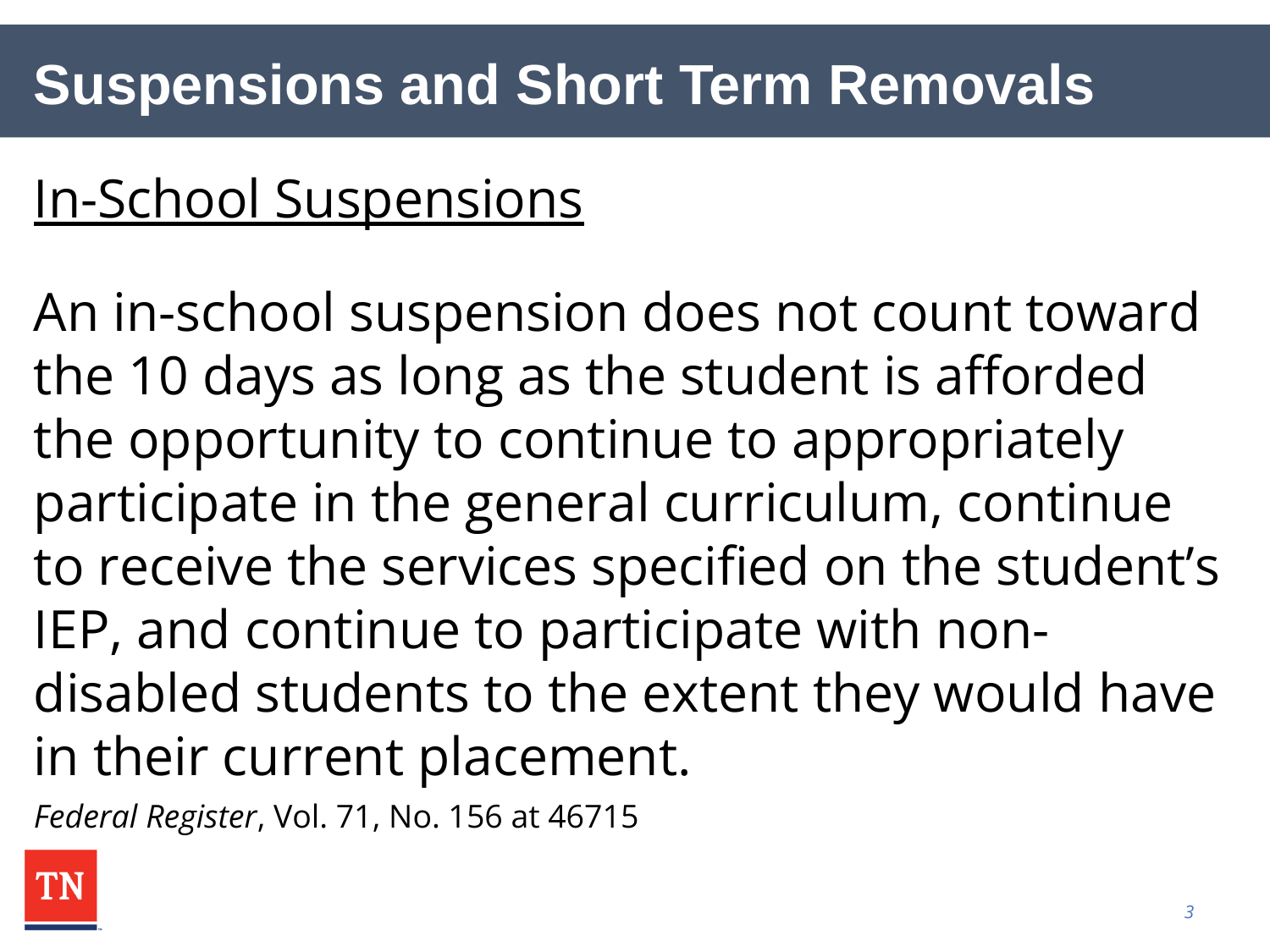

# Suspensions and Short Term Removals
In-School Suspensions

An in-school suspension does not count toward the 10 days as long as the student is afforded the opportunity to continue to appropriately participate in the general curriculum, continue to receive the services specified on the student’s IEP, and continue to participate with non-disabled students to the extent they would have in their current placement.
Federal Register, Vol. 71, No. 156 at 46715

3